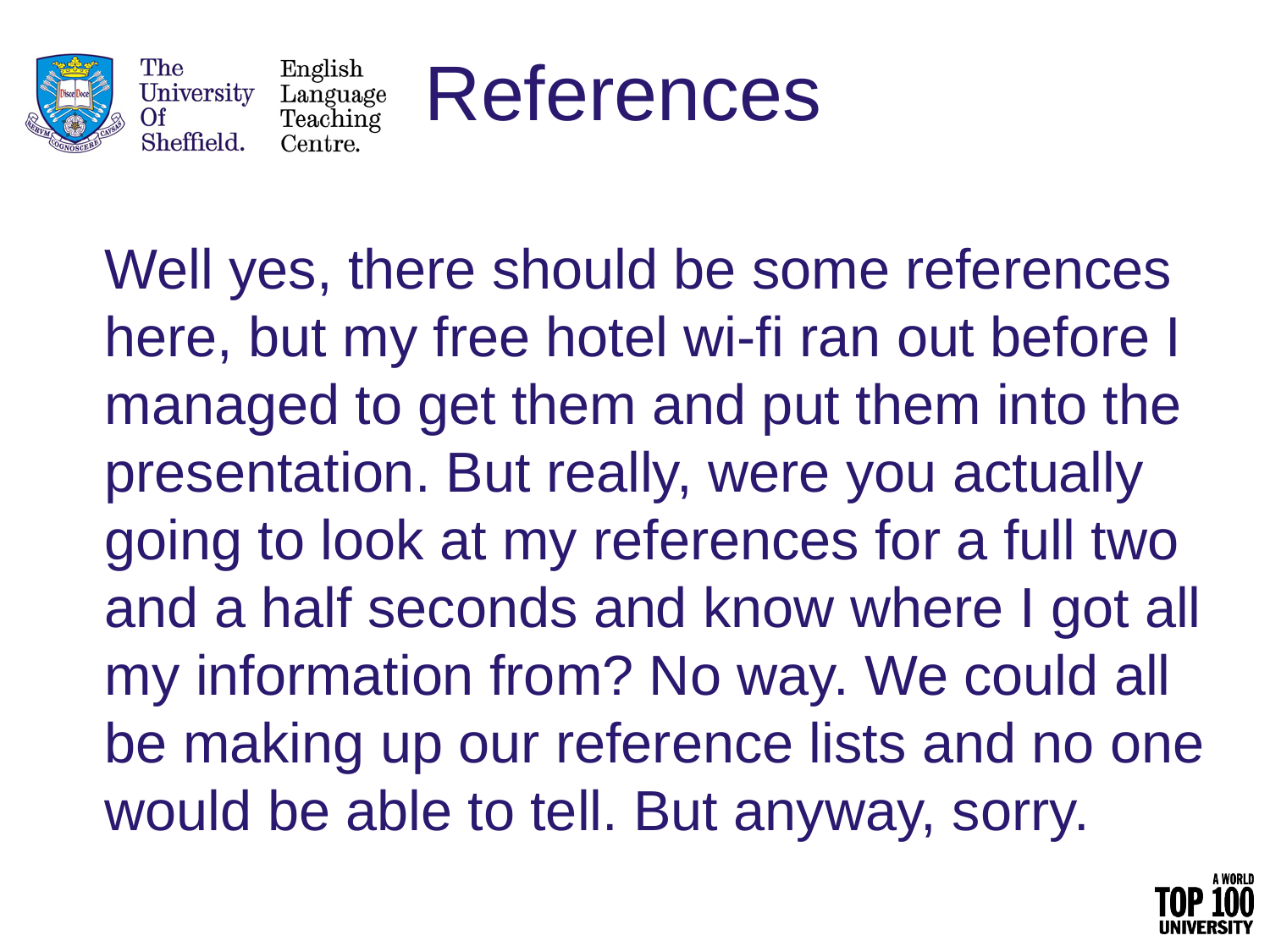

# References
Well yes, there should be some references here, but my free hotel wi-fi ran out before I managed to get them and put them into the presentation. But really, were you actually going to look at my references for a full two and a half seconds and know where I got all my information from? No way. We could all be making up our reference lists and no one would be able to tell. But anyway, sorry.